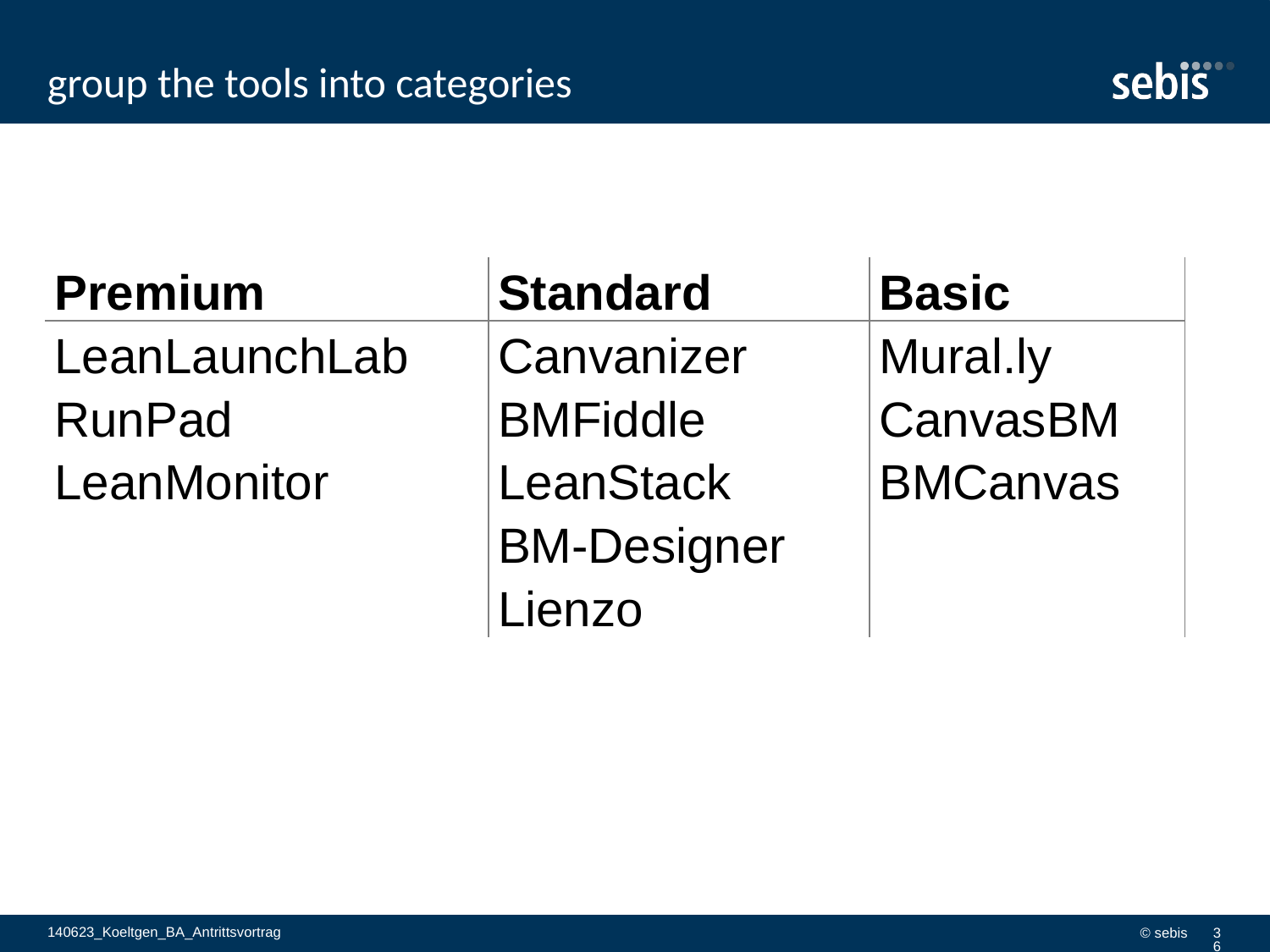

# group the tools into categories
| Premium | Standard | Basic |
| --- | --- | --- |
| LeanLaunchLab | Canvanizer | Mural.ly |
| RunPad | BMFiddle | CanvasBM |
| LeanMonitor | LeanStack | BMCanvas |
|  | BM-Designer |  |
|  | Lienzo |  |
140623_Koeltgen_BA_Antrittsvortrag
© sebis
36